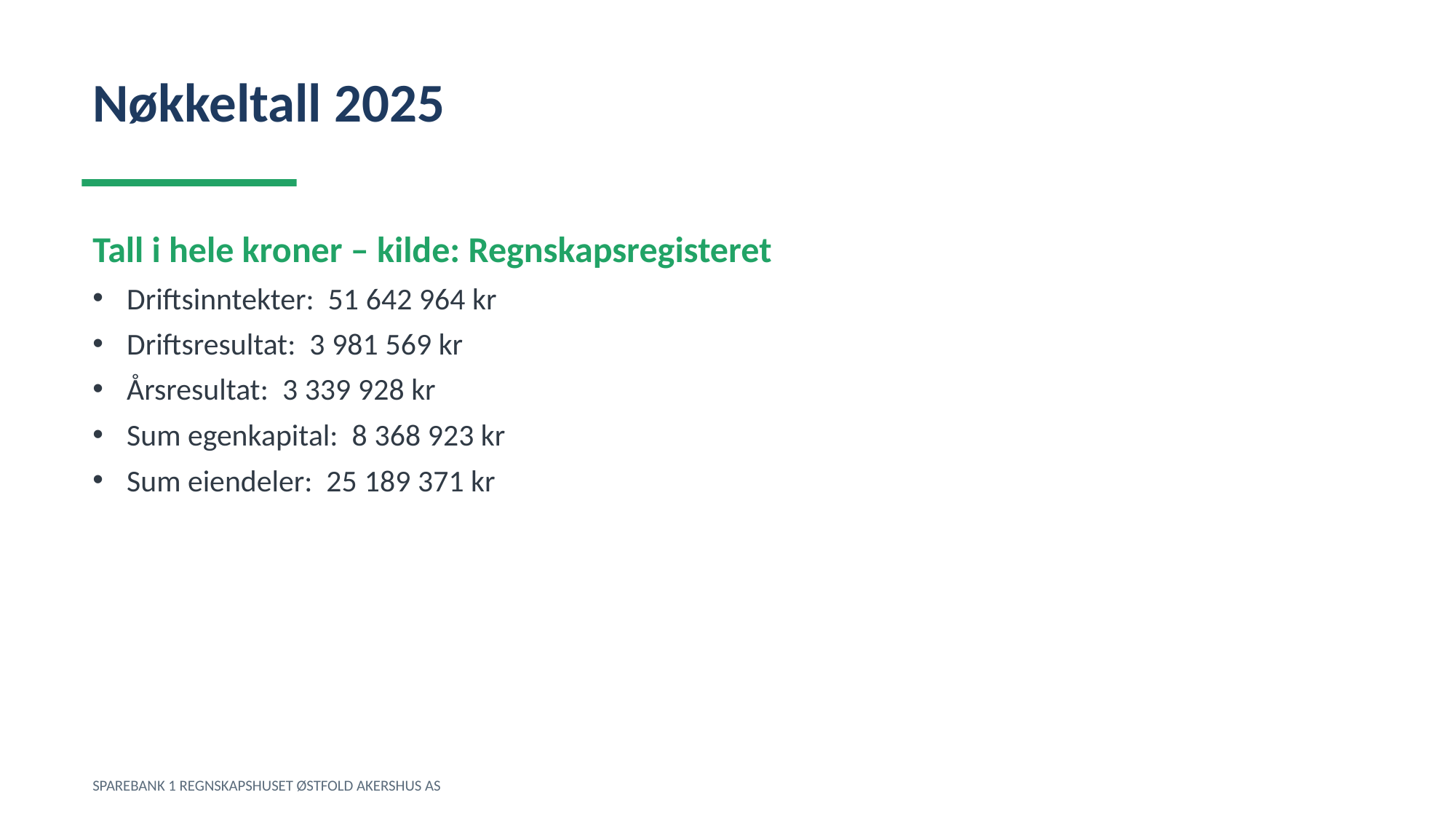

Nøkkeltall 2025

Tall i hele kroner – kilde: Regnskapsregisteret
Driftsinntekter:  51 642 964 kr
Driftsresultat:  3 981 569 kr
Årsresultat:  3 339 928 kr
Sum egenkapital:  8 368 923 kr
Sum eiendeler:  25 189 371 kr
SPAREBANK 1 REGNSKAPSHUSET ØSTFOLD AKERSHUS AS